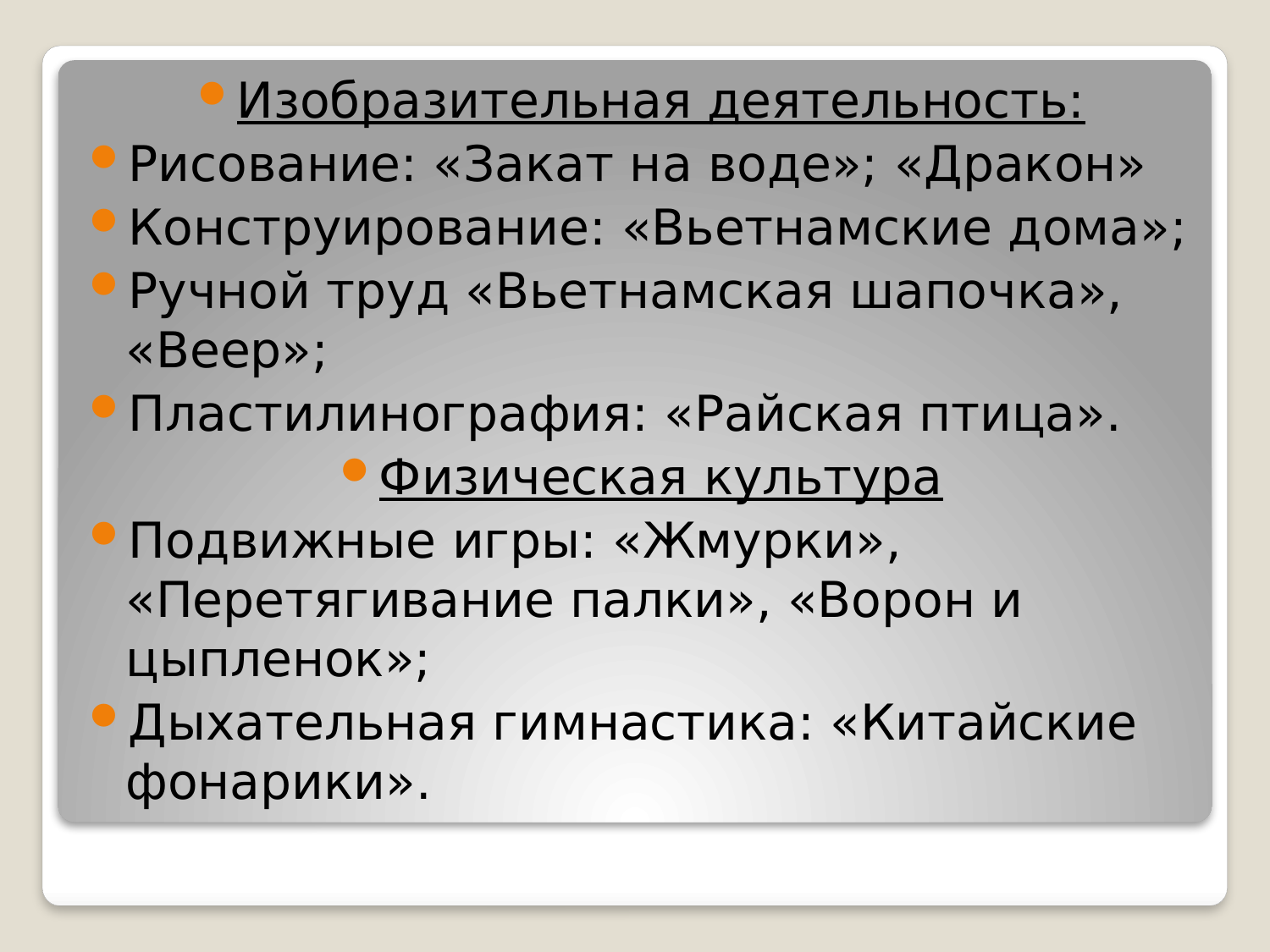

Изобразительная деятельность:
Рисование: «Закат на воде»; «Дракон»
Конструирование: «Вьетнамские дома»;
Ручной труд «Вьетнамская шапочка», «Веер»;
Пластилинография: «Райская птица».
Физическая культура
Подвижные игры: «Жмурки», «Перетягивание палки», «Ворон и цыпленок»;
Дыхательная гимнастика: «Китайские фонарики».